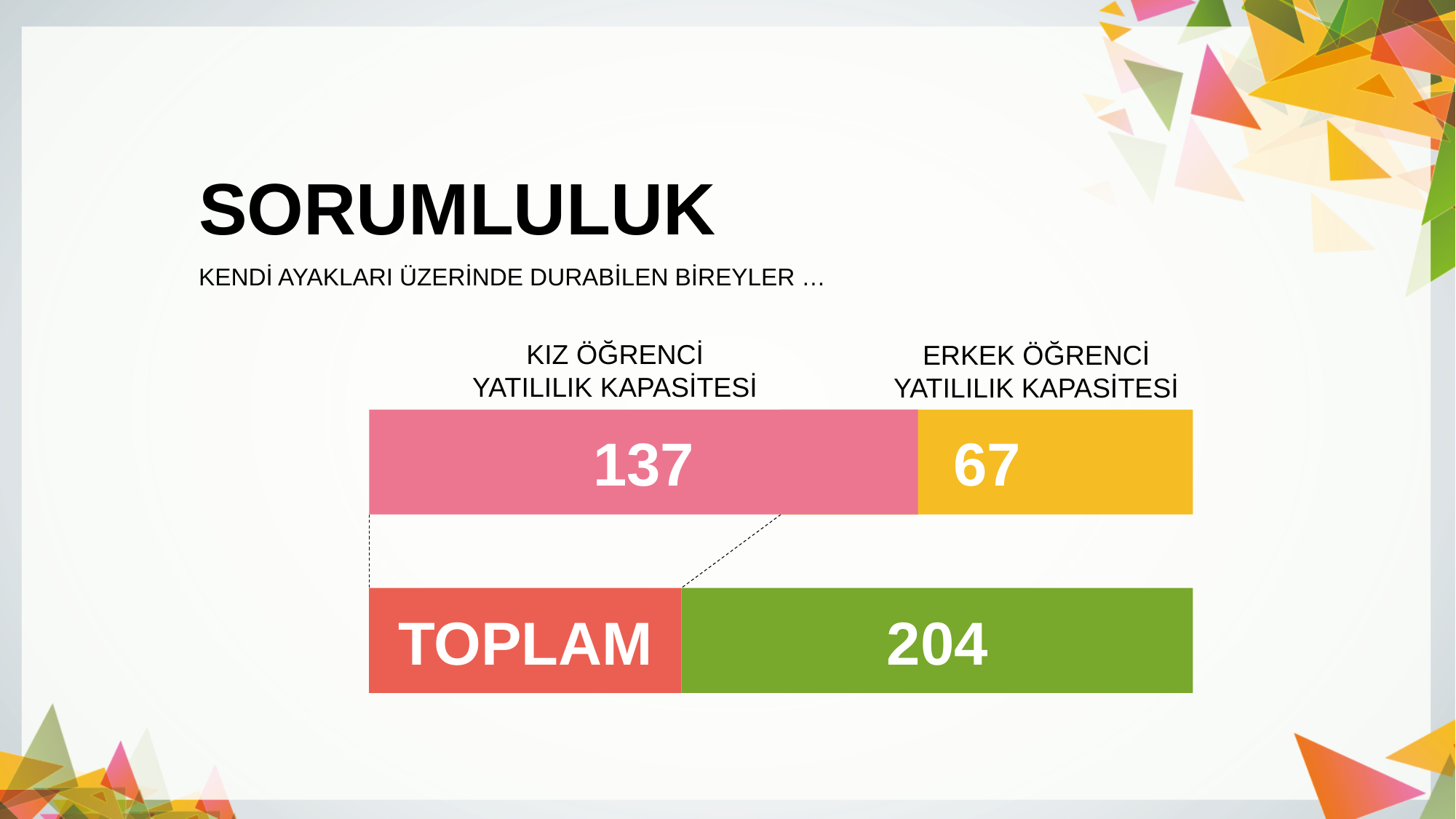

SORUMLULUK
KENDİ AYAKLARI ÜZERİNDE DURABİLEN BİREYLER …
KIZ ÖĞRENCİ
YATILILIK KAPASİTESİ
ERKEK ÖĞRENCİ
YATILILIK KAPASİTESİ
137
67
TOPLAM
204